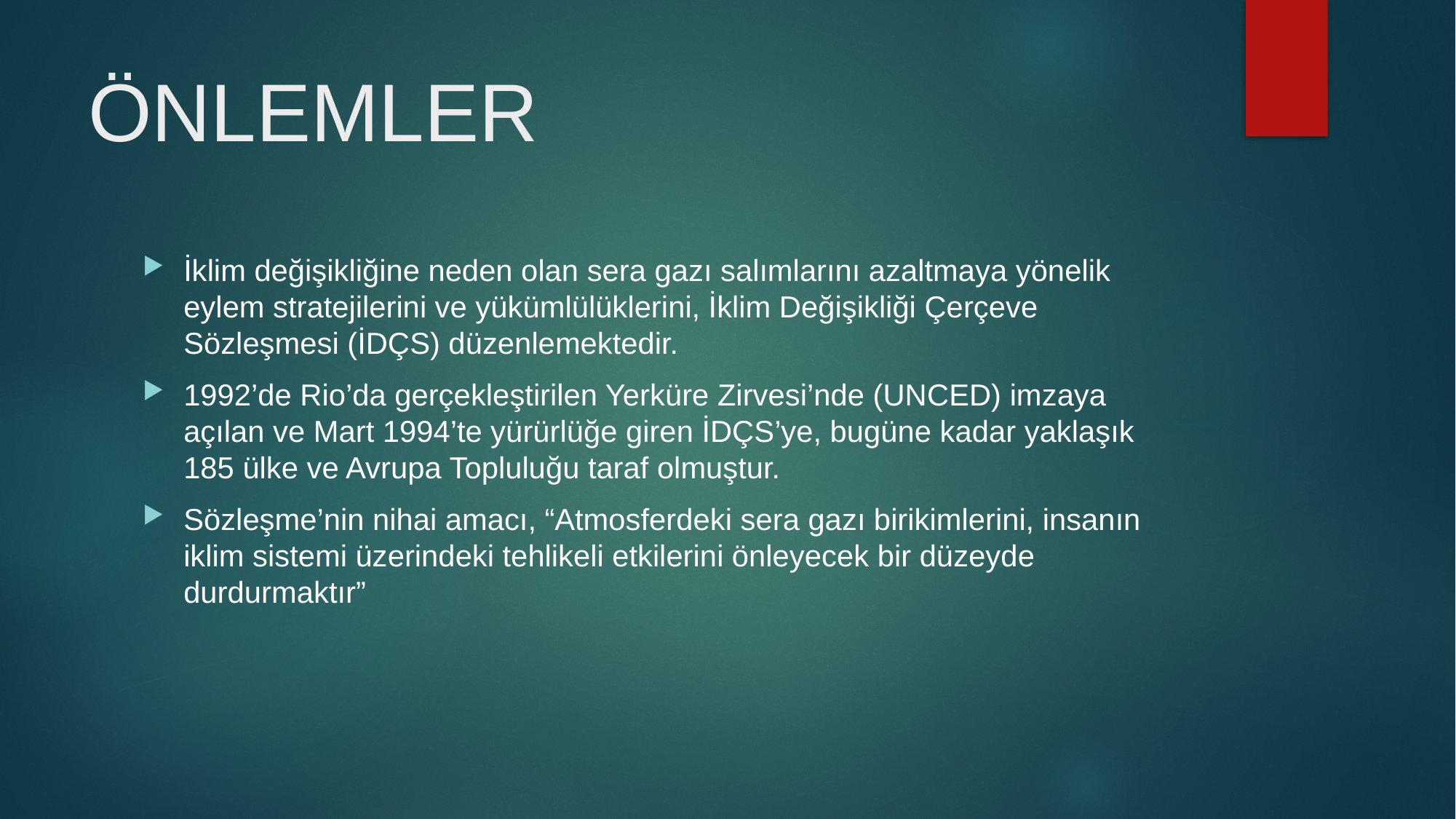

# ÖNLEMLER
İklim değişikliğine neden olan sera gazı salımlarını azaltmaya yönelik eylem stratejilerini ve yükümlülüklerini, İklim Değişikliği Çerçeve Sözleşmesi (İDÇS) düzenlemektedir.
1992’de Rio’da gerçekleştirilen Yerküre Zirvesi’nde (UNCED) imzaya açılan ve Mart 1994’te yürürlüğe giren İDÇS’ye, bugüne kadar yaklaşık 185 ülke ve Avrupa Topluluğu taraf olmuştur.
Sözleşme’nin nihai amacı, “Atmosferdeki sera gazı birikimlerini, insanın iklim sistemi üzerindeki tehlikeli etkilerini önleyecek bir düzeyde durdurmaktır”